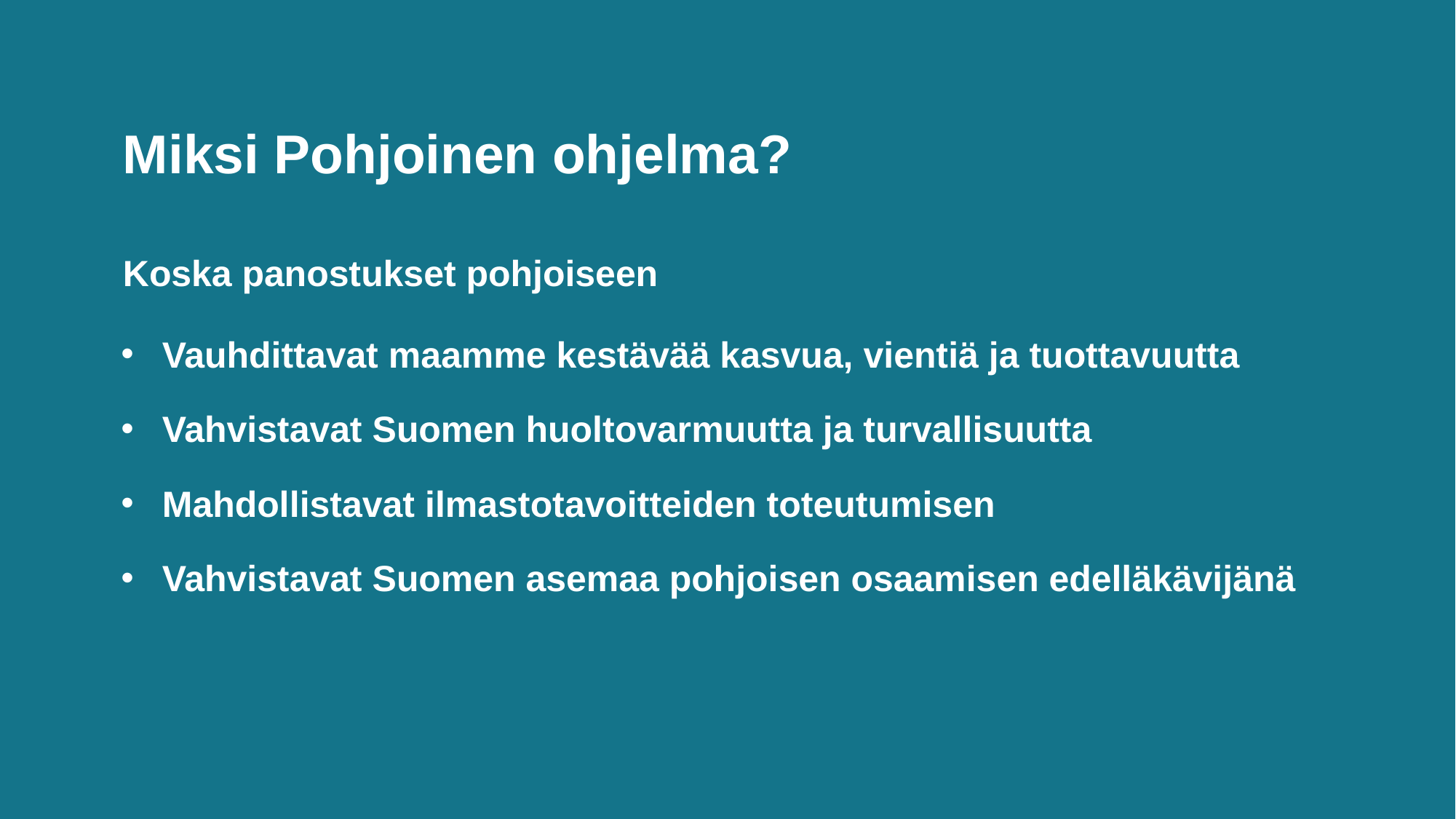

Miksi Pohjoinen ohjelma?
Koska panostukset pohjoiseen

Vauhdittavat maamme kestävää kasvua, vientiä ja tuottavuutta
Vahvistavat Suomen huoltovarmuutta ja turvallisuutta
Mahdollistavat ilmastotavoitteiden toteutumisen
Vahvistavat Suomen asemaa pohjoisen osaamisen edelläkävijänä